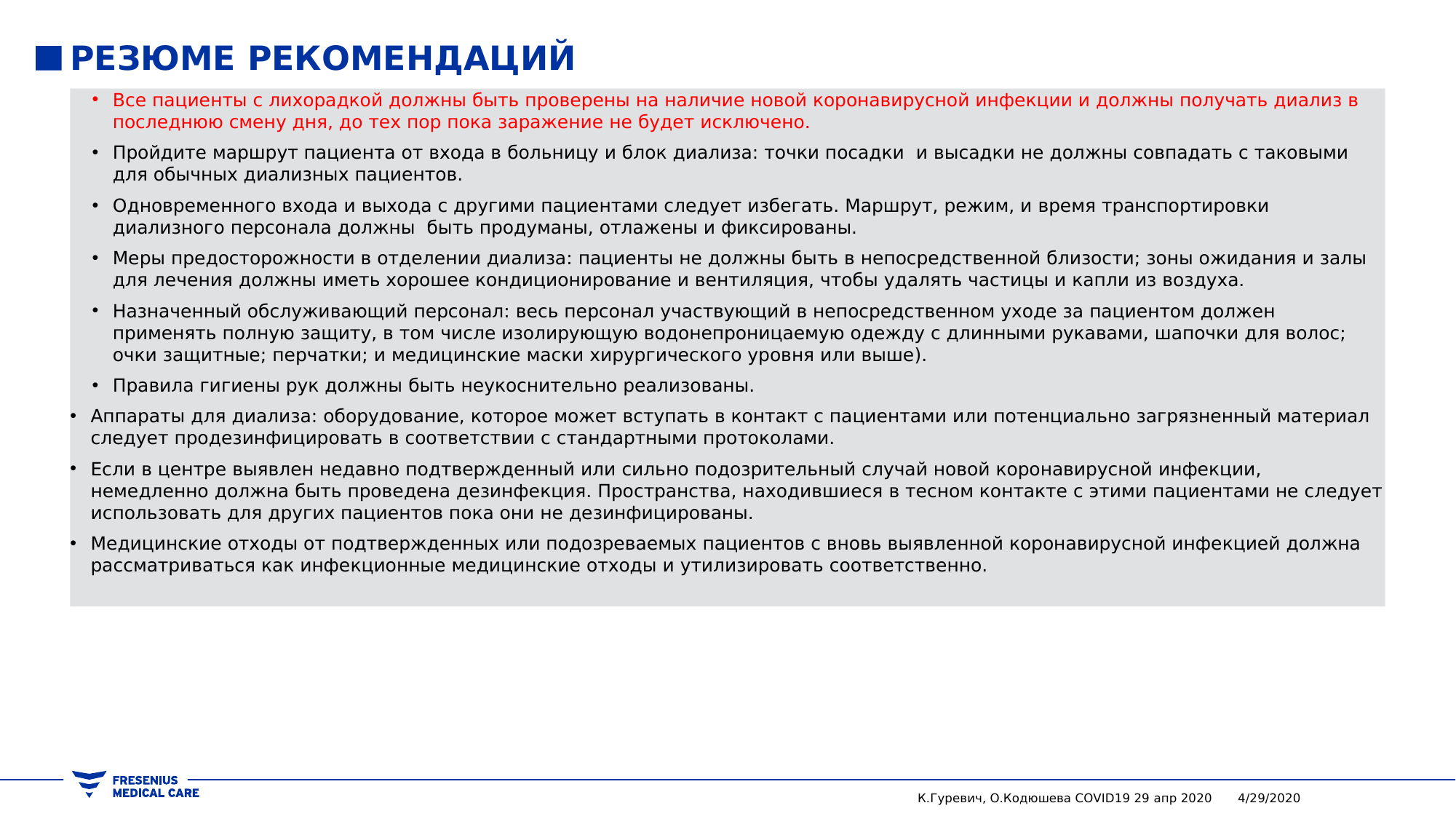

# Резюме рекомендаций
Все пациенты с лихорадкой должны быть проверены на наличие новой коронавирусной инфекции и должны получать диализ в последнюю смену дня, до тех пор пока заражение не будет исключено.
Пройдите маршрут пациента от входа в больницу и блок диализа: точки посадки  и высадки не должны совпадать с таковыми для обычных диализных пациентов.
Одновременного входа и выхода с другими пациентами следует избегать. Маршрут, режим, и время транспортировки диализного персонала должны  быть продуманы, отлажены и фиксированы.
Меры предосторожности в отделении диализа: пациенты не должны быть в непосредственной близости; зоны ожидания и залы для лечения должны иметь хорошее кондиционирование и вентиляция, чтобы удалять частицы и капли из воздуха.
Назначенный обслуживающий персонал: весь персонал участвующий в непосредственном уходе за пациентом должен применять полную защиту, в том числе изолирующую водонепроницаемую одежду с длинными рукавами, шапочки для волос; очки защитные; перчатки; и медицинские маски хирургического уровня или выше).
Правила гигиены рук должны быть неукоснительно реализованы.
Аппараты для диализа: оборудование, которое может вступать в контакт с пациентами или потенциально загрязненный материал следует продезинфицировать в соответствии с стандартными протоколами.
Если в центре выявлен недавно подтвержденный или сильно подозрительный случай новой коронавирусной инфекции, немедленно должна быть проведена дезинфекция. Пространства, находившиеся в тесном контакте с этими пациентами не следует использовать для других пациентов пока они не дезинфицированы.
Медицинские отходы от подтвержденных или подозреваемых пациентов с вновь выявленной коронавирусной инфекцией должна рассматриваться как инфекционные медицинские отходы и утилизировать соответственно.

К.Гуревич, О.Кодюшева COVID19 29 апр 2020
4/29/2020